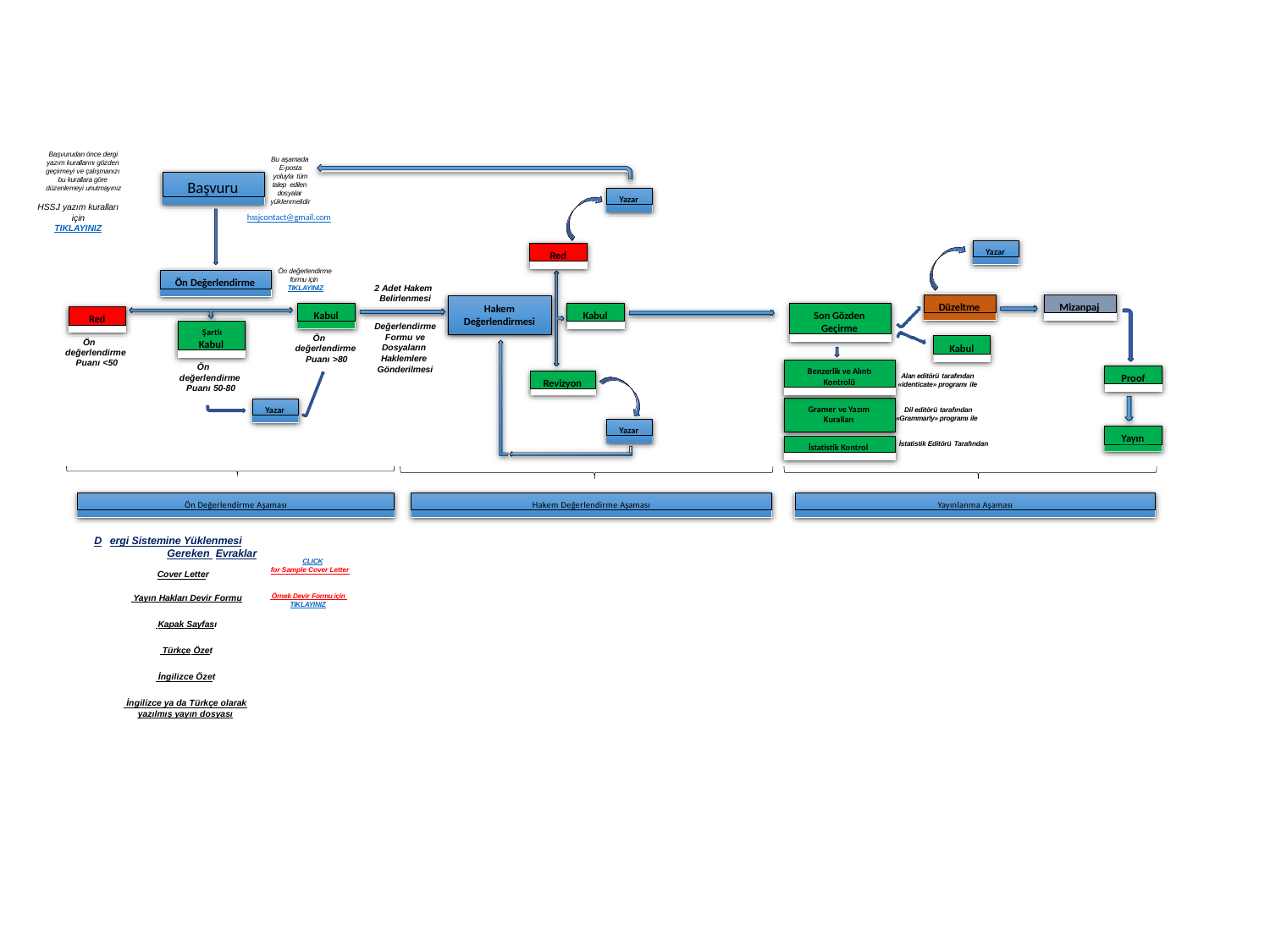

Başvurudan önce dergi  yazım kurallarını gözden  geçirmeyi ve çalışmanızı  bu kurallara göre  düzenlemeyi unutmayınız
Bu aşamada  E-posta yoluyla  tüm talep  edilen  dosyalar  yüklenmelidir

Başvuru

Yazar
HSSJ yazım kuralları için
TIKLAYINIZ

hssjcontact@gmail.com

Yazar
Red

Ön değerlendirme  formu için  TIKLAYINIZ
Ön Değerlendirme
2 Adet Hakem  Belirlenmesi

Düzeltme
Mizanpaj

Hakem
Değerlendirmesi

Kabul
Kabul
Son Gözden  Geçirme
Red

Değerlendirme  Formu ve  Dosyaların  Haklemlere  Gönderilmesi
Şartlı
Kabul

Ön      değerlendirme  Puanı >80
Ön      değerlendirme  Puanı <50
Kabul

Ön      değerlendirme  Puanı 50-80
Benzerlik ve Alıntı
Kontrolü

Proof
Alan editörü tarafından
«identicate» programı ile
Revizyon

Yazar
Gramer ve Yazım  Kuralları
Dil editörü tarafından
«Grammarly» programı ile
Yazar

Yayın

İstatistik Kontrol
İstatistik Editörü Tarafından

Ön Değerlendirme Aşaması
Hakem Değerlendirme Aşaması
Yayınlanma Aşaması
D ergi Sistemine Yüklenmesi Gereken  Evraklar
for Sample Cover Letter
CLICK
Cover Letter
 Örnek Devir Formu için  TIKLAYINIZ
 Yayın Hakları Devir Formu
 Kapak Sayfası

 Türkçe Özet

 İngilizce Özet

 İngilizce ya da Türkçe olarak yazılmış yayın dosyası